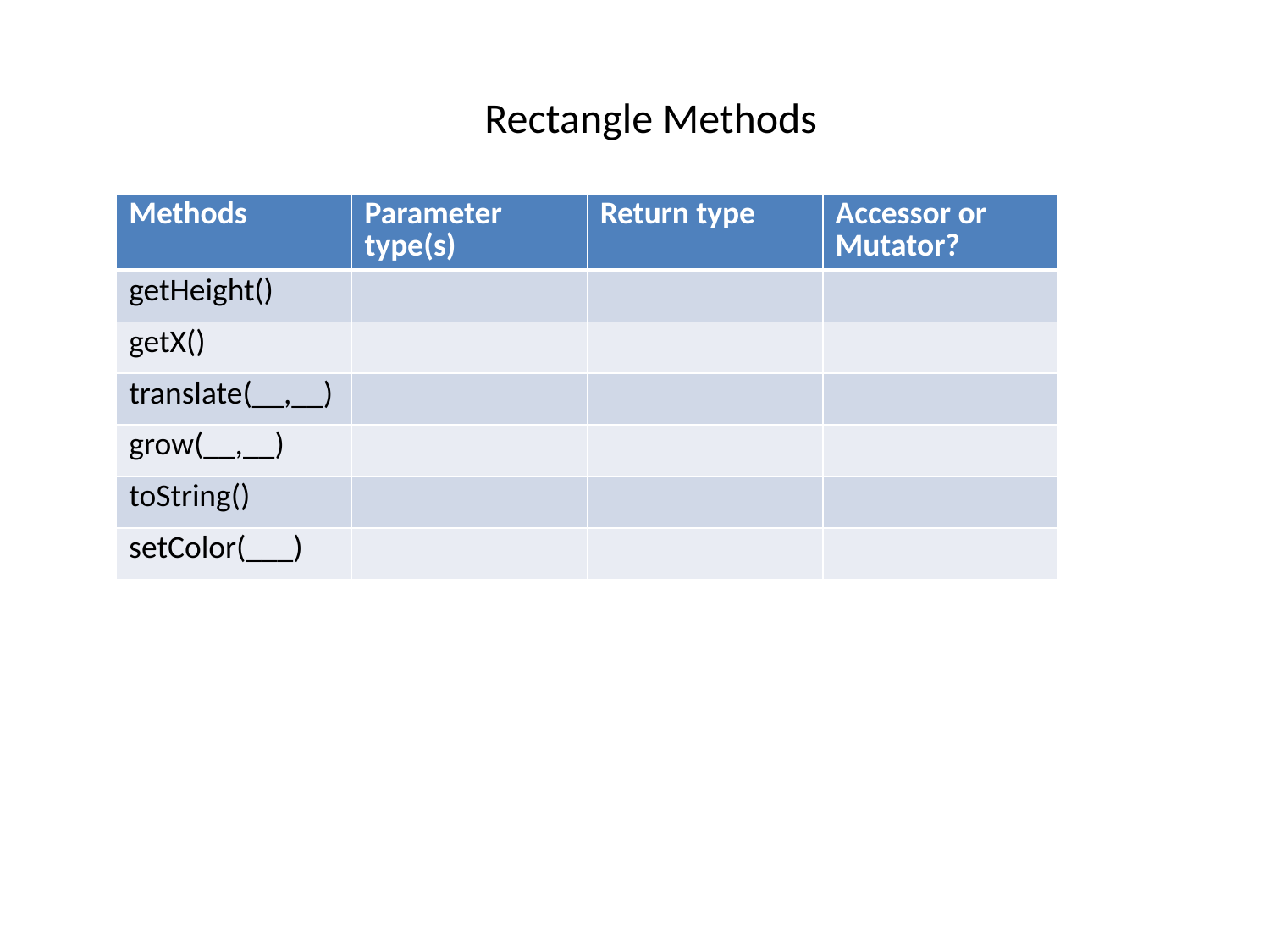

Rectangle Methods
| Methods | Parameter type(s) | Return type | Accessor or Mutator? |
| --- | --- | --- | --- |
| getHeight() |  |  |  |
| getX() |  |  |  |
| translate(\_\_,\_\_) |  |  |  |
| grow(\_\_,\_\_) |  |  |  |
| toString() |  |  |  |
| setColor(\_\_\_) |  |  |  |